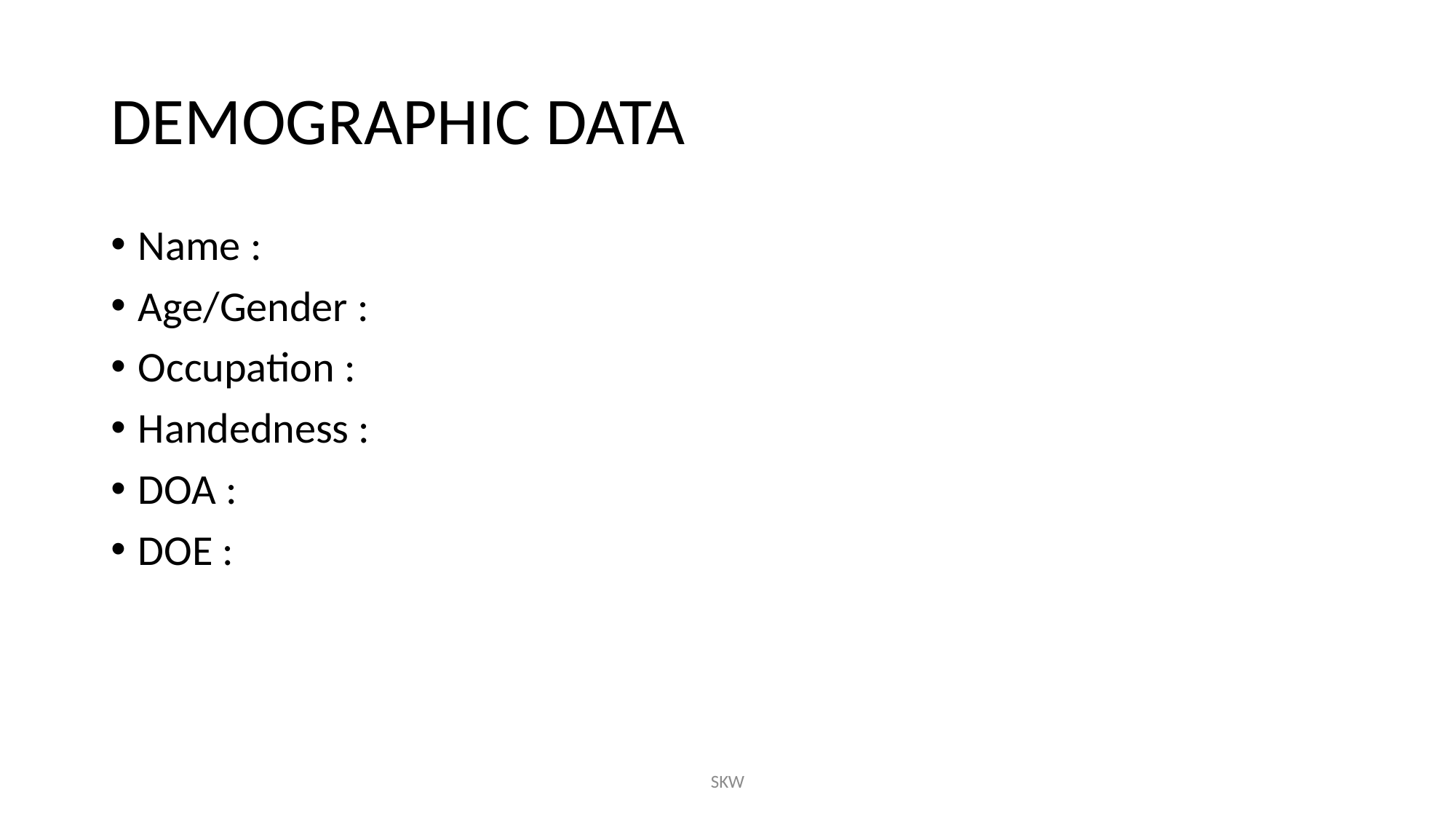

# DEMOGRAPHIC DATA
Name :
Age/Gender :
Occupation :
Handedness :
DOA :
DOE :
SKW
5